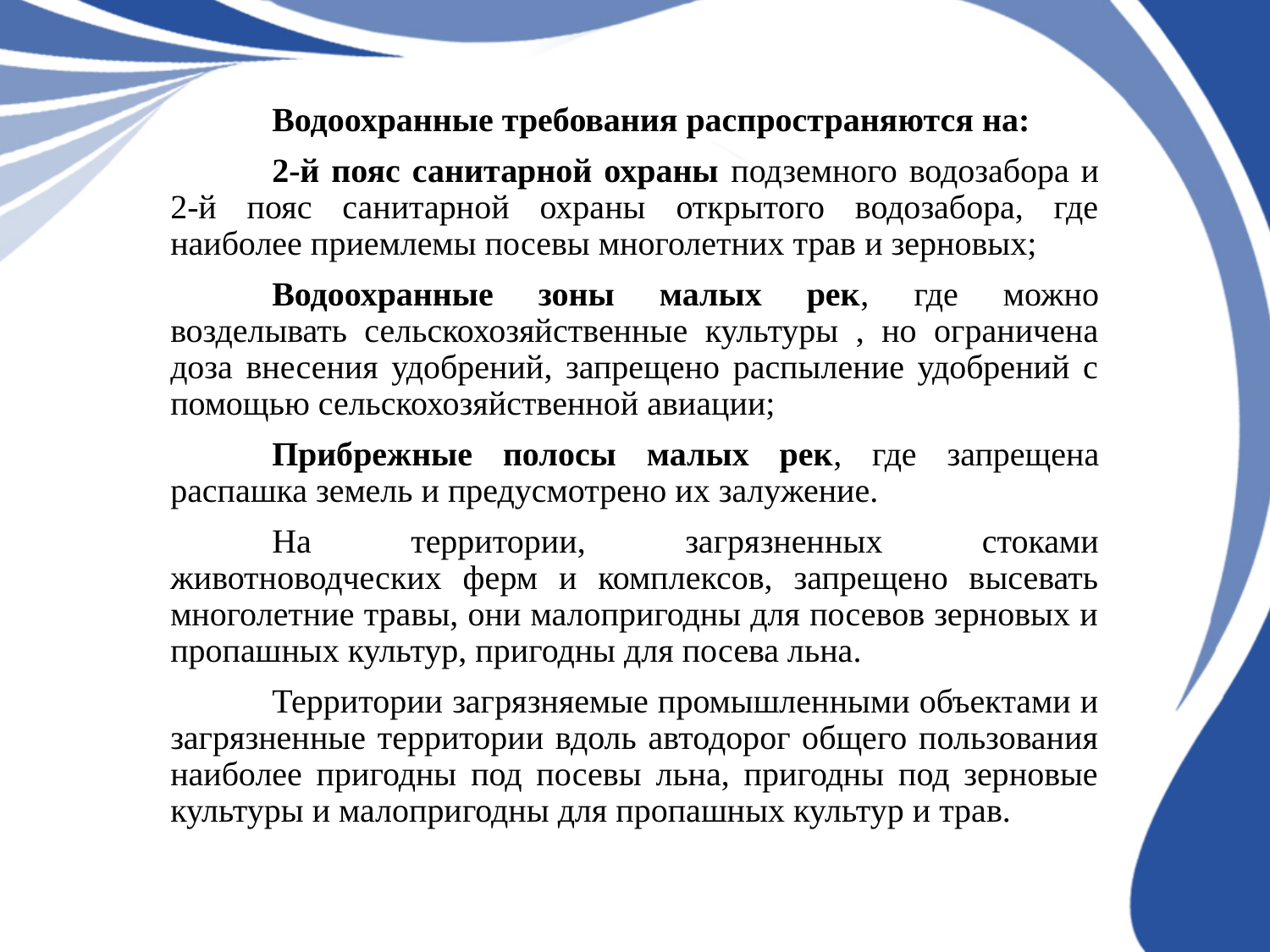

Водоохранные требования распространяются на:
	2-й пояс санитарной охраны подземного водозабора и 2-й пояс санитарной охраны открытого водозабора, где наиболее приемлемы посевы многолетних трав и зерновых;
	Водоохранные зоны малых рек, где можно возделывать сельскохозяйственные культуры , но ограничена доза внесения удобрений, запрещено распыление удобрений с помощью сельскохозяйственной авиации;
	Прибрежные полосы малых рек, где запрещена распашка земель и предусмотрено их залужение.
	На территории, загрязненных стоками животноводческих ферм и комплексов, запрещено высевать многолетние травы, они малопригодны для посевов зерновых и пропашных культур, пригодны для посева льна.
	Территории загрязняемые промышленными объектами и загрязненные территории вдоль автодорог общего пользования наиболее пригодны под посевы льна, пригодны под зерновые культуры и малопригодны для пропашных культур и трав.